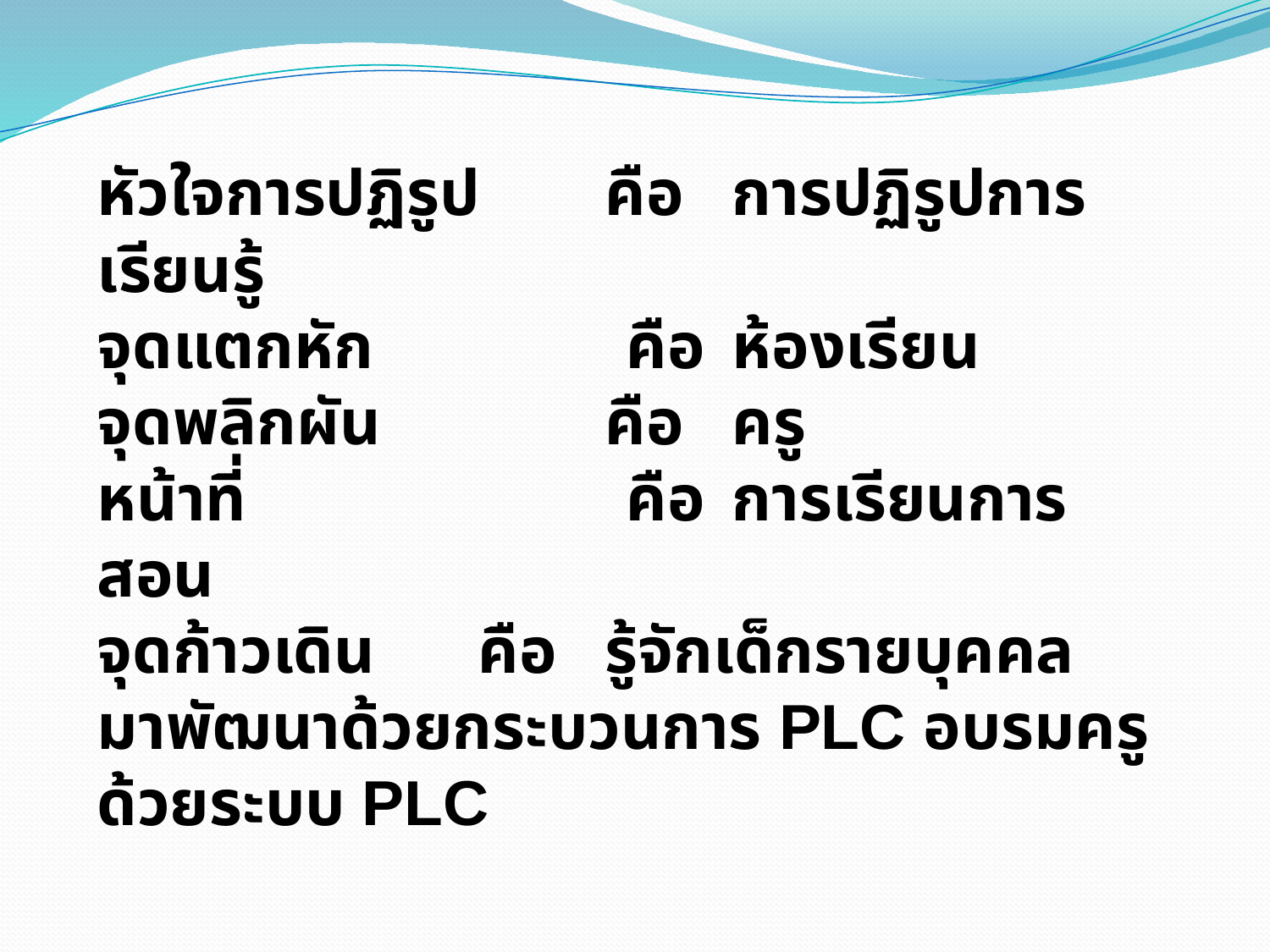

หัวใจการปฏิรูป 	คือ  	การปฏิรูปการเรียนรู้
จุดแตกหัก 	         คือ	ห้องเรียน
จุดพลิกผัน      	คือ 	ครู
หน้าที่		         คือ	การเรียนการสอน
จุดก้าวเดิน     	คือ	รู้จักเด็กรายบุคคล
มาพัฒนาด้วยกระบวนการ PLC อบรมครูด้วยระบบ PLC